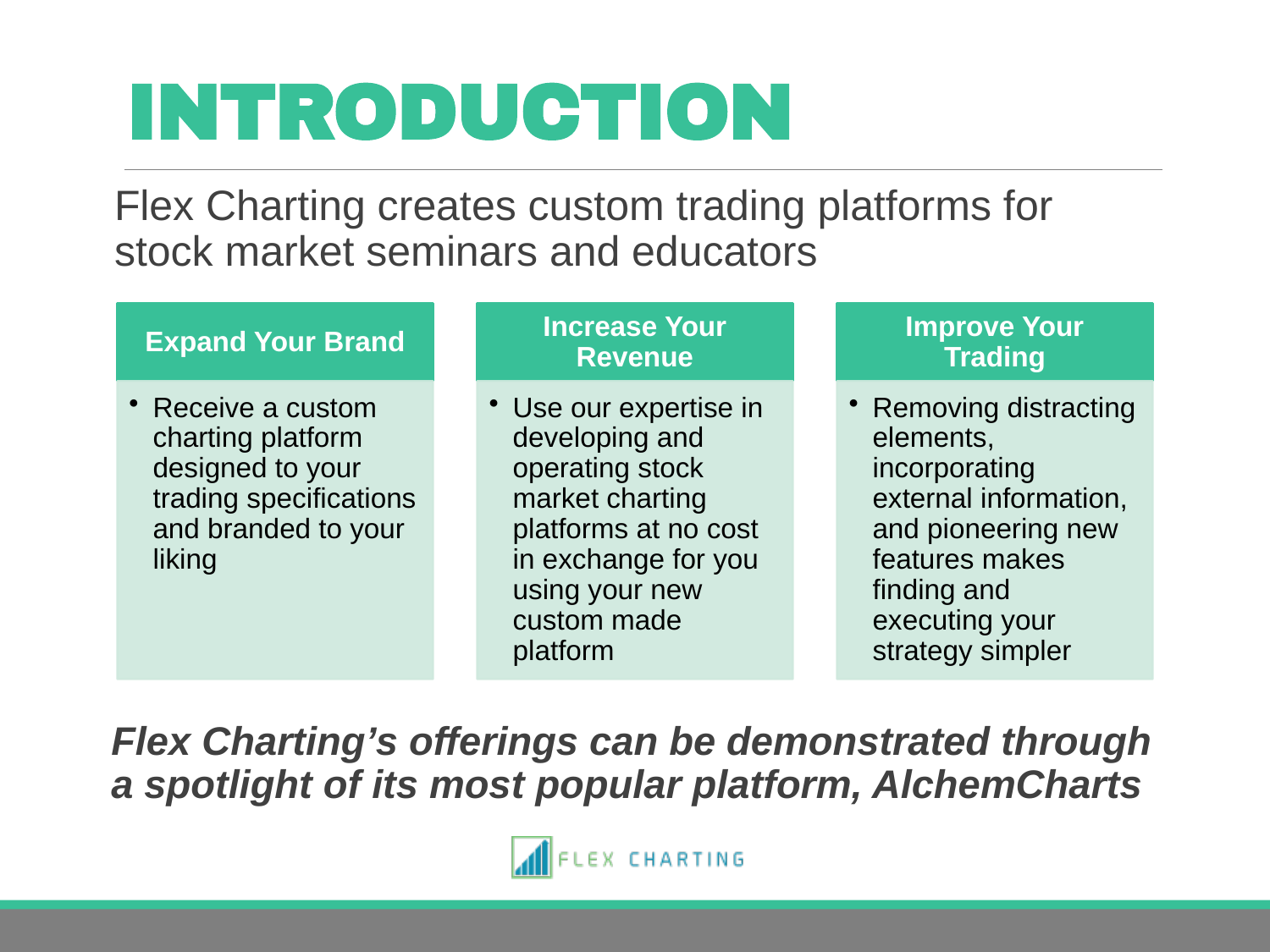

# Introduction
Flex Charting creates custom trading platforms for stock market seminars and educators
Expand Your Brand
Receive a custom charting platform  designed to your trading specifications and branded to your liking
Increase Your Revenue
Use our expertise in developing and operating stock market charting platforms at no cost in exchange for you using your new custom made platform
Improve Your Trading
Removing distracting elements, incorporating external information, and pioneering new features makes finding and executing your strategy simpler
Flex Charting’s offerings can be demonstrated through a spotlight of its most popular platform, AlchemCharts